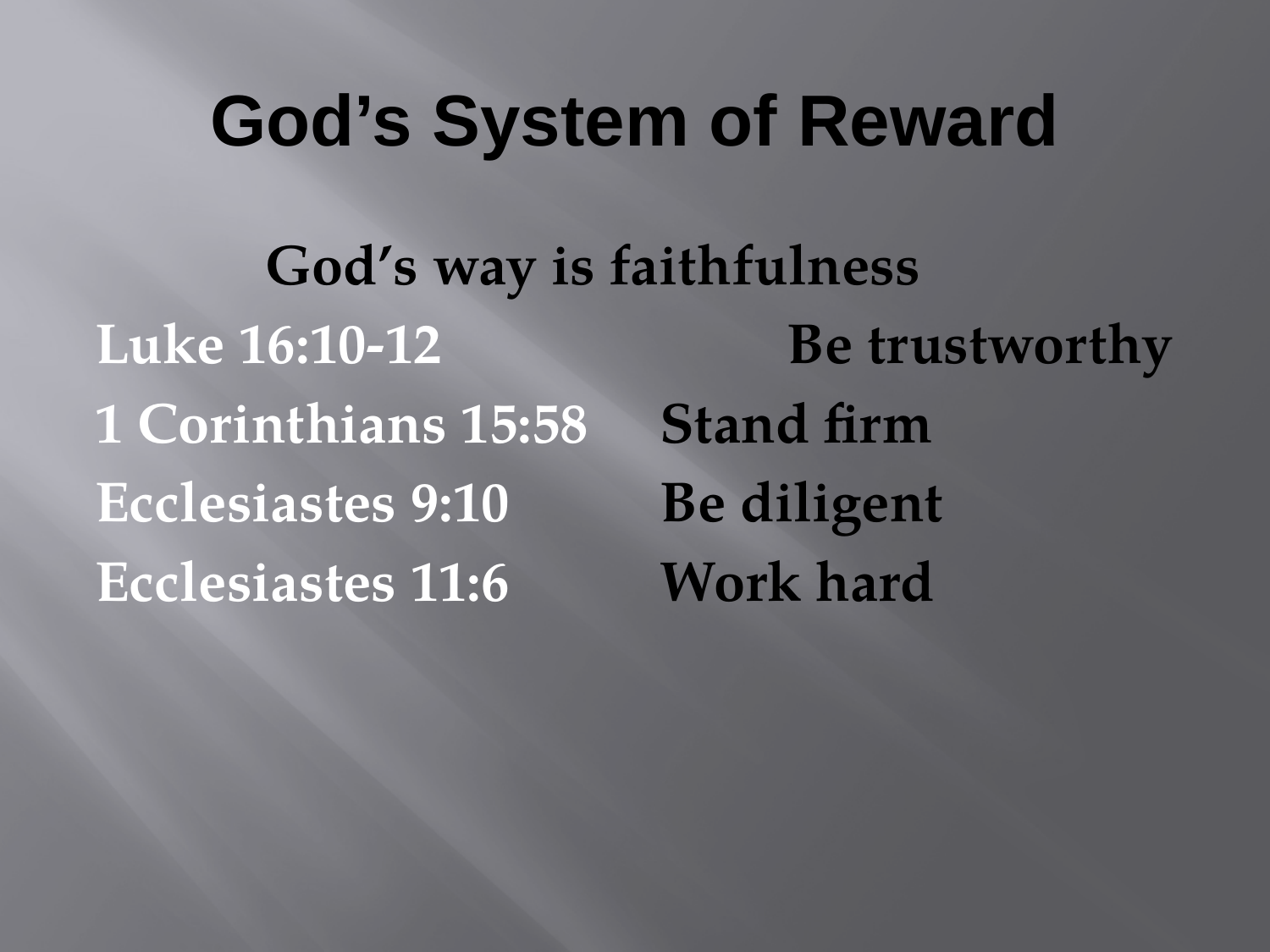

# God’s System of Reward
            God’s way is faithfulness
Luke 16:10-12			Be trustworthy
1 Corinthians 15:58	Stand firm
Ecclesiastes 9:10		Be diligent
Ecclesiastes 11:6		Work hard